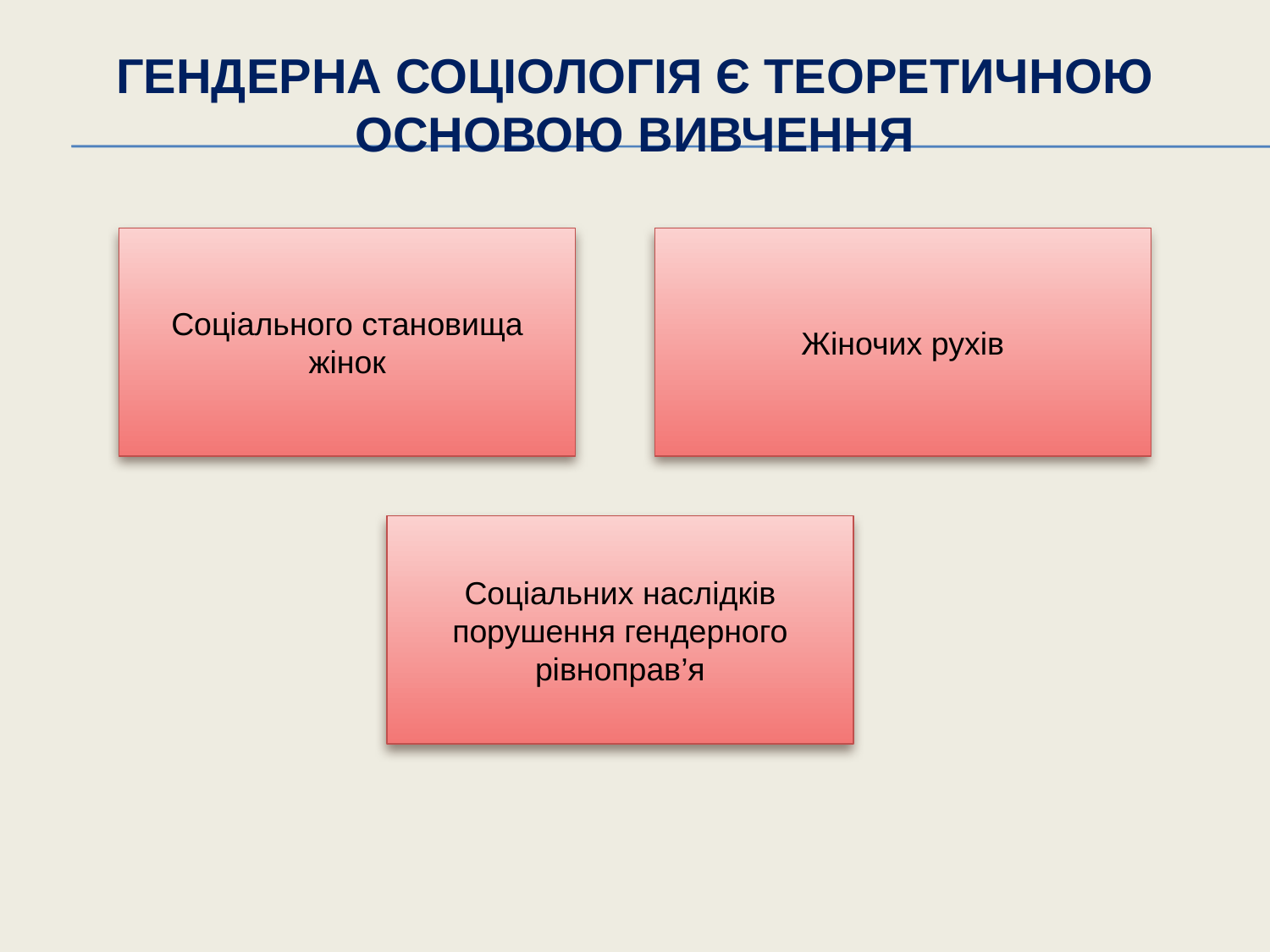

# Гендерна соціологія є теоретичною основою вивчення
Соціального становища жінок
Жіночих рухів
Соціальних наслідків порушення гендерного рівноправ’я